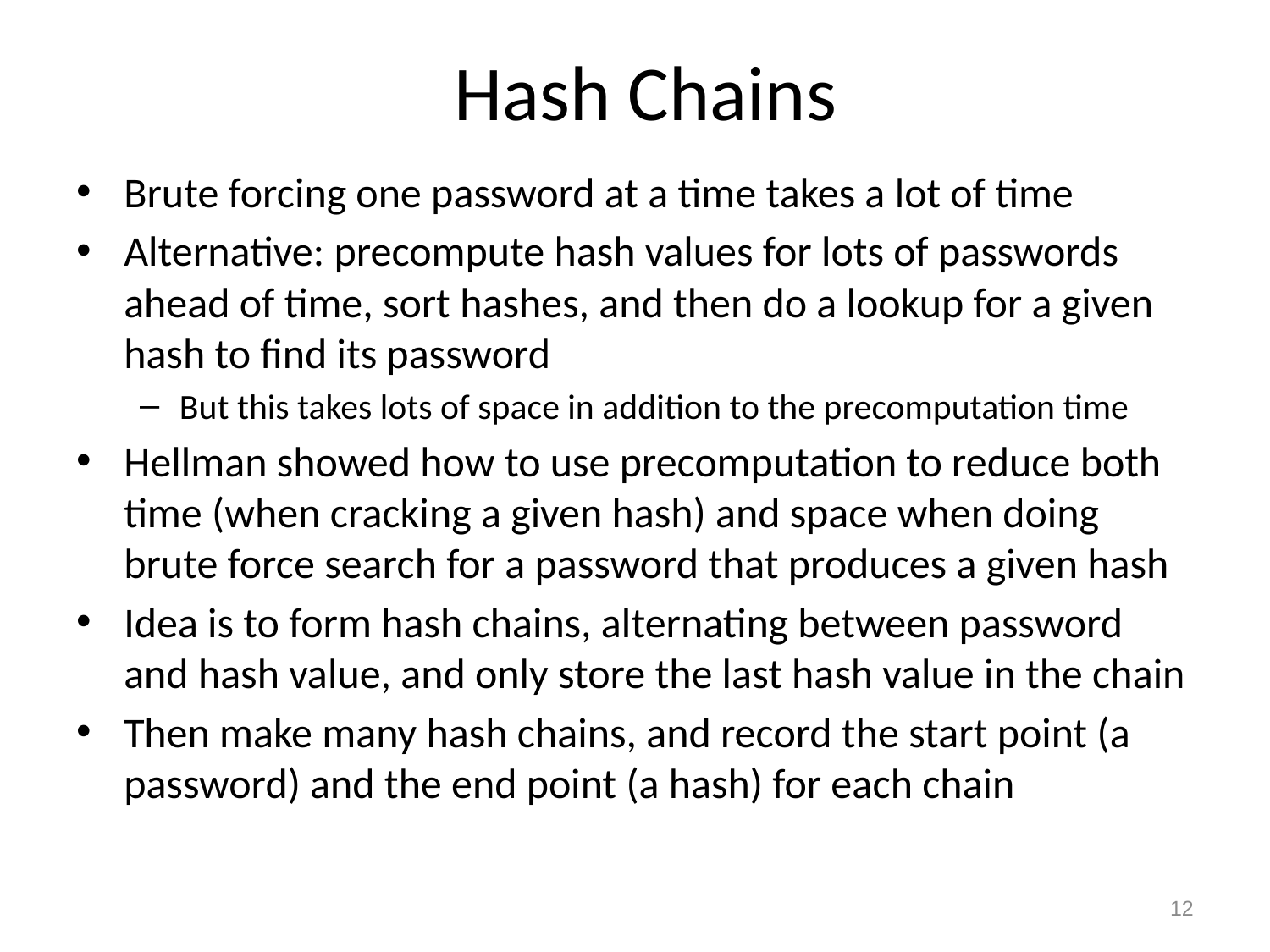

# Hash Chains
Brute forcing one password at a time takes a lot of time
Alternative: precompute hash values for lots of passwords ahead of time, sort hashes, and then do a lookup for a given hash to find its password
But this takes lots of space in addition to the precomputation time
Hellman showed how to use precomputation to reduce both time (when cracking a given hash) and space when doing brute force search for a password that produces a given hash
Idea is to form hash chains, alternating between password and hash value, and only store the last hash value in the chain
Then make many hash chains, and record the start point (a password) and the end point (a hash) for each chain

12